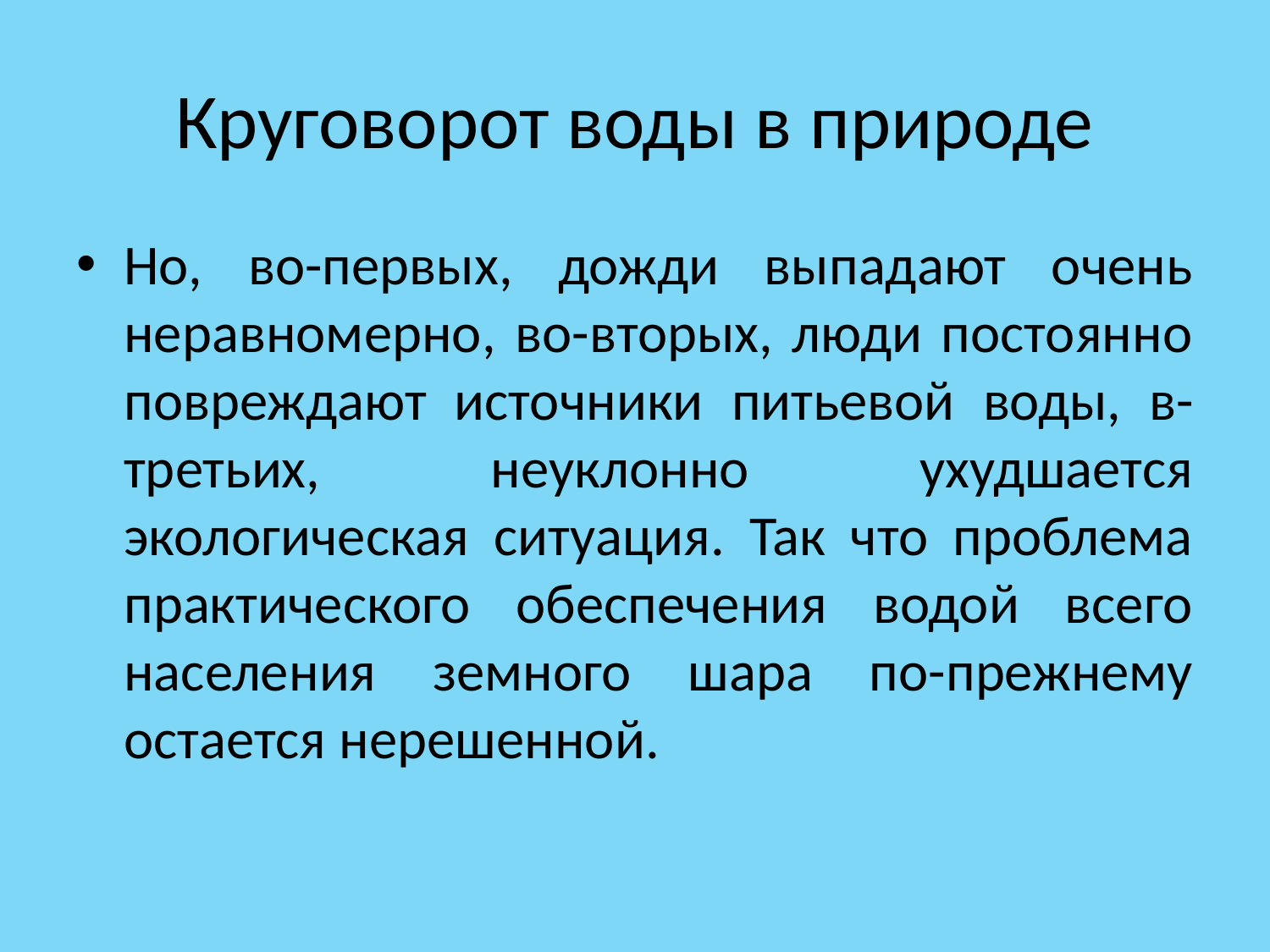

# Круговорот воды в природе
Но, во-первых, дожди выпадают очень неравномерно, во-вторых, люди постоянно повреждают источники питьевой воды, в-третьих, неуклонно ухудшается экологическая ситуация. Так что проблема практического обеспечения водой всего населения земного шара по-прежнему остается нерешенной.